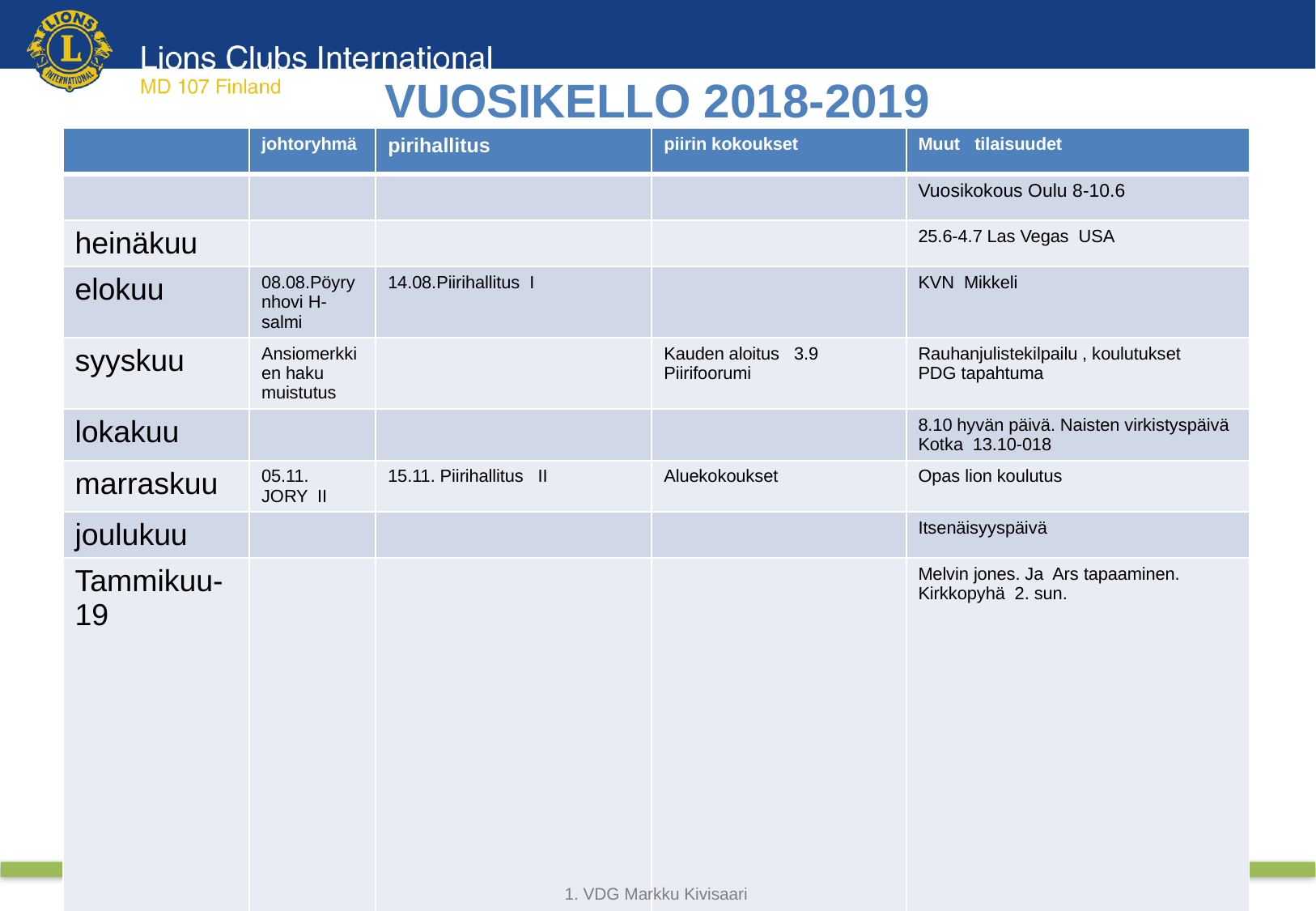

# VUOSIKELLO 2018-2019
|  | johtoryhmä | pirihallitus | piirin kokoukset | Muut tilaisuudet |
| --- | --- | --- | --- | --- |
|  |  |  |  | Vuosikokous Oulu 8-10.6 |
| heinäkuu |  |  |  | 25.6-4.7 Las Vegas USA |
| elokuu | 08.08.Pöyrynhovi H-salmi | 14.08.Piirihallitus I |  | KVN Mikkeli |
| syyskuu | Ansiomerkkien haku muistutus |  | Kauden aloitus 3.9 Piirifoorumi | Rauhanjulistekilpailu , koulutukset PDG tapahtuma |
| lokakuu |  |  |  | 8.10 hyvän päivä. Naisten virkistyspäivä Kotka 13.10-018 |
| marraskuu | 05.11. JORY II | 15.11. Piirihallitus II | Aluekokoukset | Opas lion koulutus |
| joulukuu |  |  |  | Itsenäisyyspäivä |
| Tammikuu-19 |  |  |  | Melvin jones. Ja Ars tapaaminen. Kirkkopyhä 2. sun. |
| helmikuu | 06.02. JORY III | 18.02. Piirihallitus III |  |  |
| maaliskuu |  |  | Aluekokoukset |  |
| huhtikuu | 01.04. JORY IV | 08.04.Piirihallitus avec | 13.04. Piirin vuosikokous Mäntyharju |  |
| toukokuu |  |  | LPJ ja klubivirkailija koulutukset | Nuijan vaihto |
| kesäkuu |  |  |  | 07.-09.6. vuosikokous Kalajoki 5-).7 convention Milano |
1. VDG Markku Kivisaari